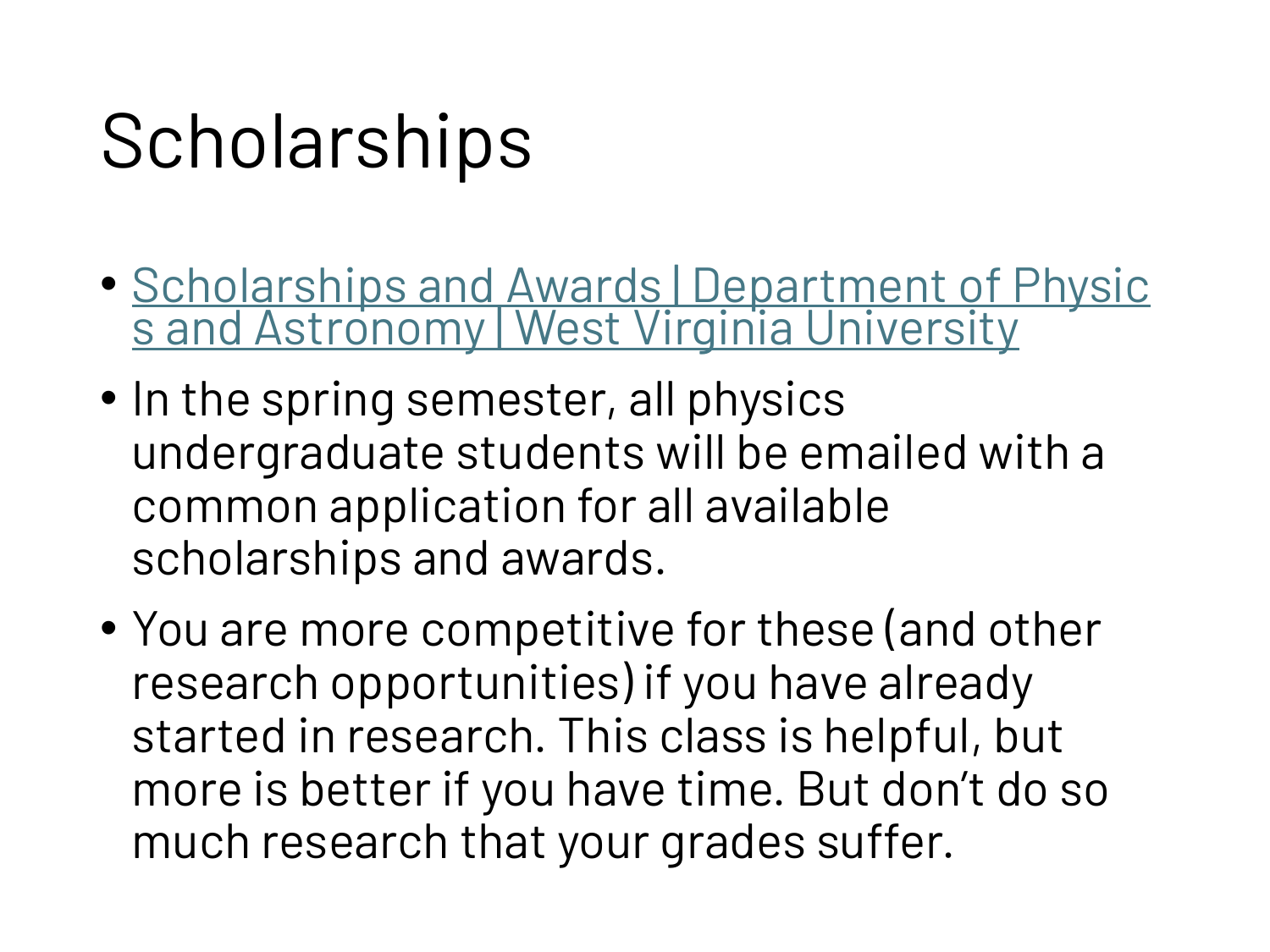

# Scholarships
Scholarships and Awards | Department of Physics and Astronomy | West Virginia University
In the spring semester, all physics undergraduate students will be emailed with a common application for all available scholarships and awards.
You are more competitive for these (and other research opportunities) if you have already started in research. This class is helpful, but more is better if you have time. But don’t do so much research that your grades suffer.